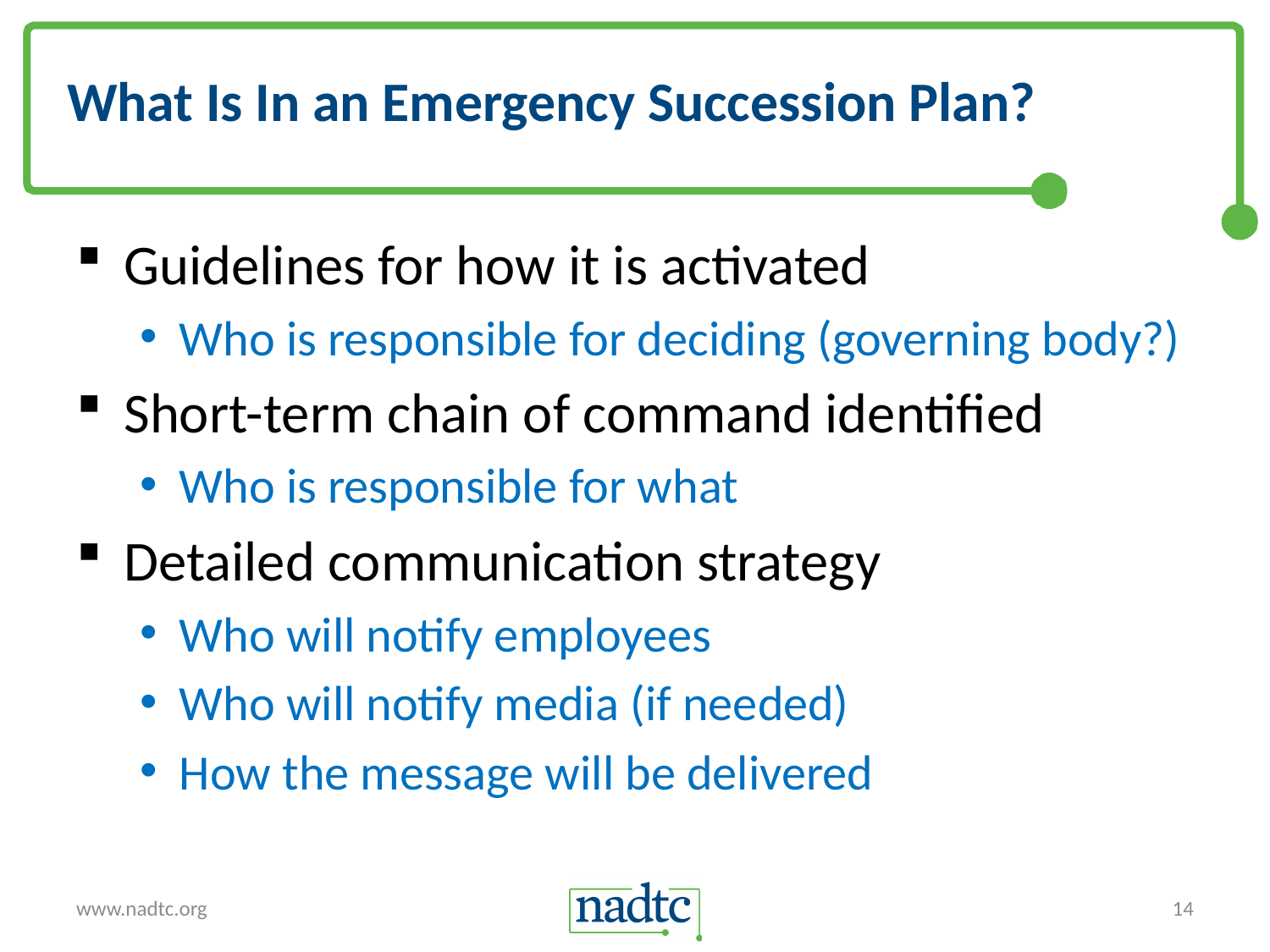

# What Is In an Emergency Succession Plan?
Guidelines for how it is activated
Who is responsible for deciding (governing body?)
Short-term chain of command identified
Who is responsible for what
Detailed communication strategy
Who will notify employees
Who will notify media (if needed)
How the message will be delivered
www.nadtc.org
14